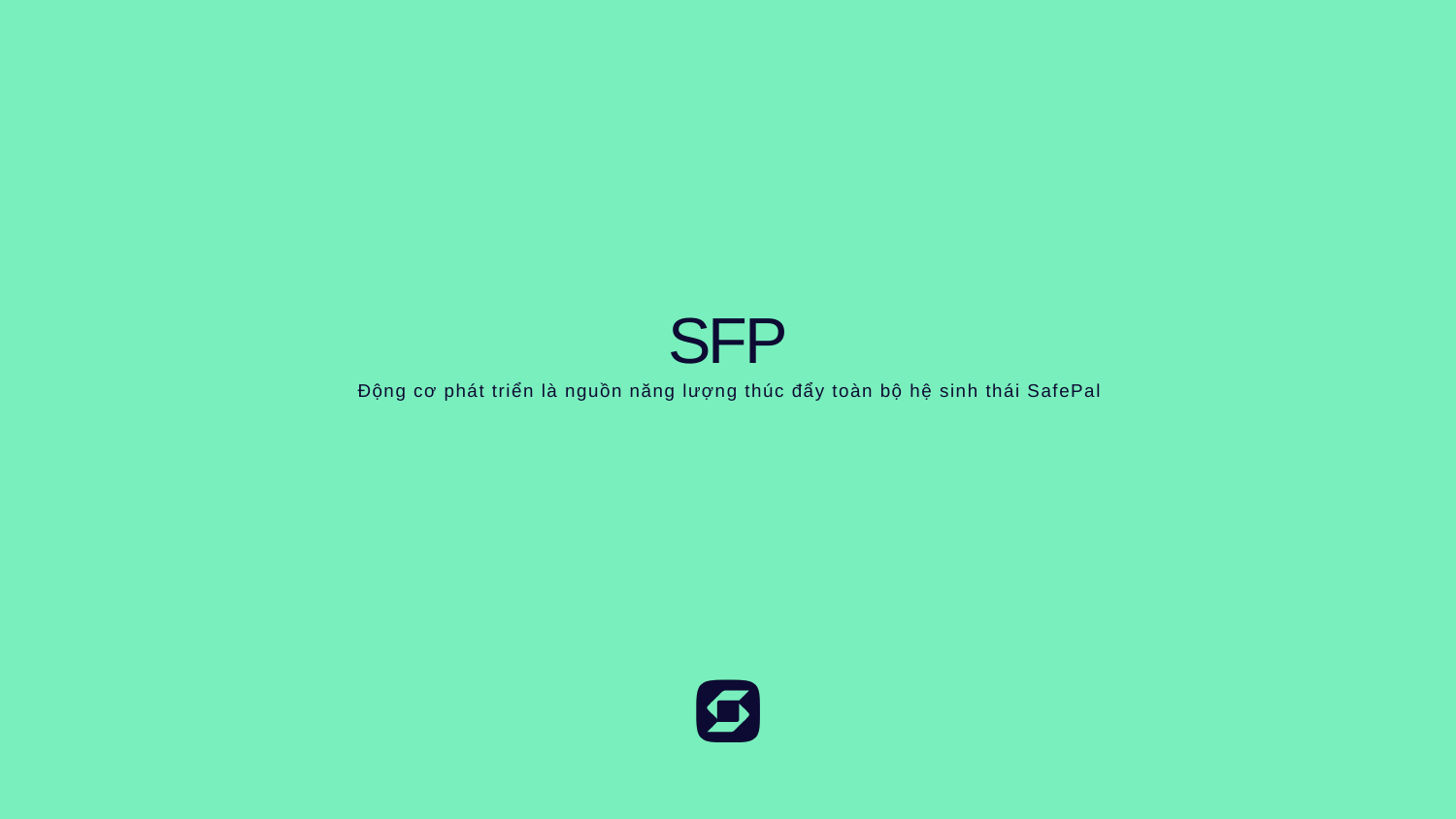

SFP
Động cơ phát triển là nguồn năng lượng thúc đẩy toàn bộ hệ sinh thái SafePal